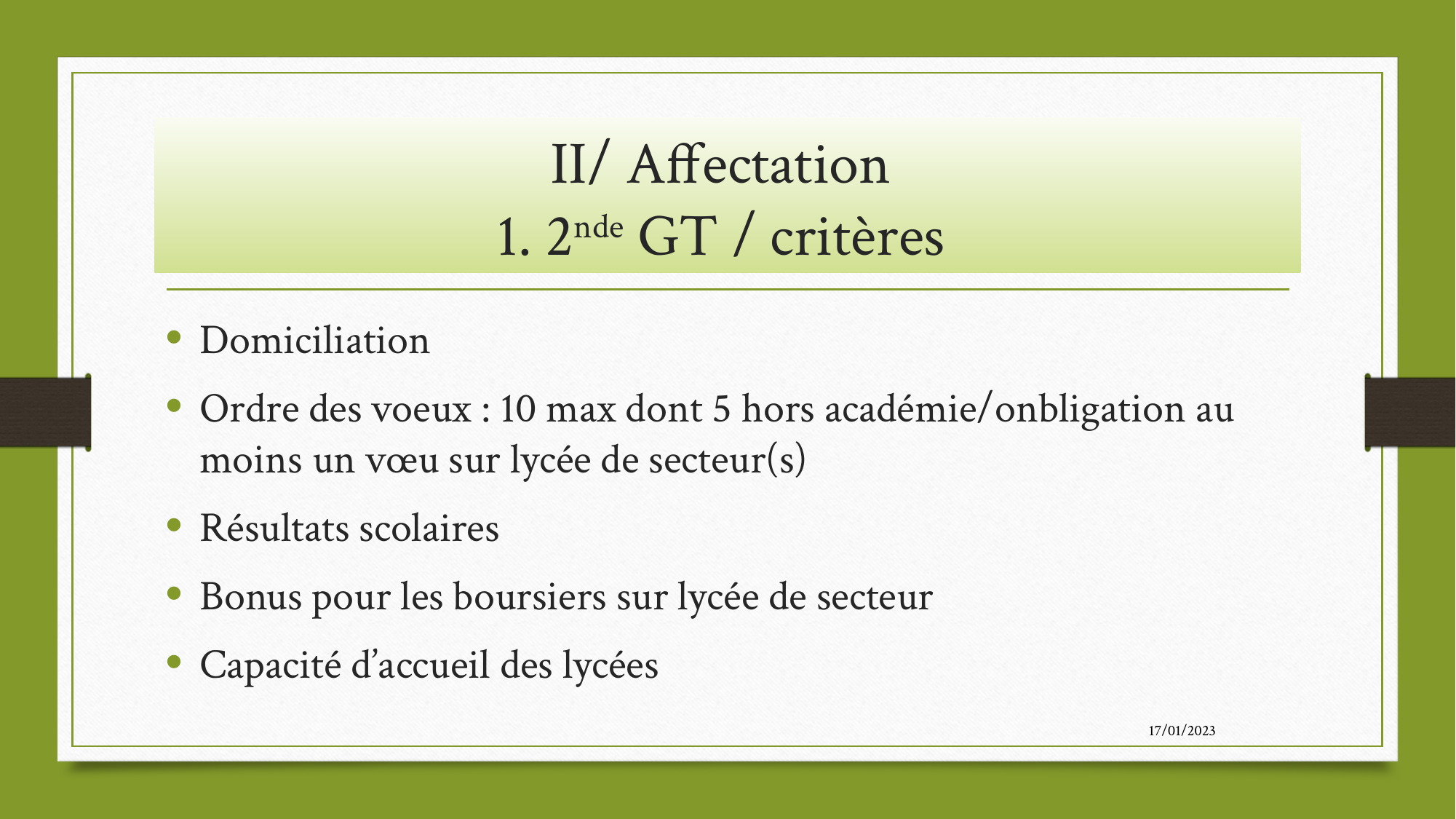

# II/ Affectation 1. 2nde GT / critères
Domiciliation
Ordre des voeux : 10 max dont 5 hors académie/onbligation au moins un vœu sur lycée de secteur(s)
Résultats scolaires
Bonus pour les boursiers sur lycée de secteur
Capacité d’accueil des lycées
17/01/2023